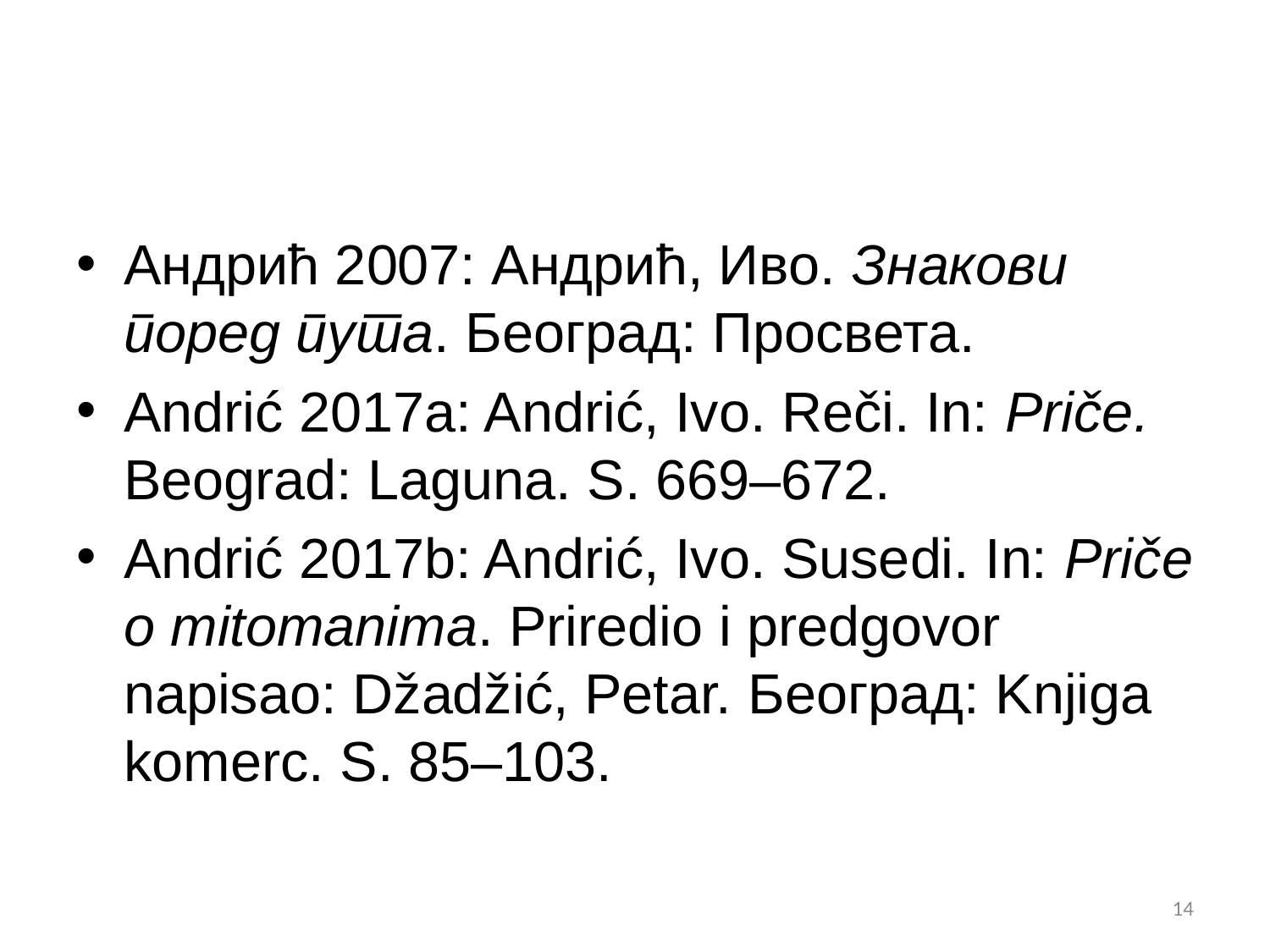

#
Андрић 2007: Андрић, Иво. Знакови поред пута. Београд: Просвета.
Andrić 2017a: Andrić, Ivo. Reči. In: Priče. Beograd: Laguna. S. 669–672.
Andrić 2017b: Andrić, Ivo. Susedi. In: Priče o mitomanima. Priredio i predgovor napisao: Džadžić, Petar. Београд: Knjiga komerc. S. 85–103.

14